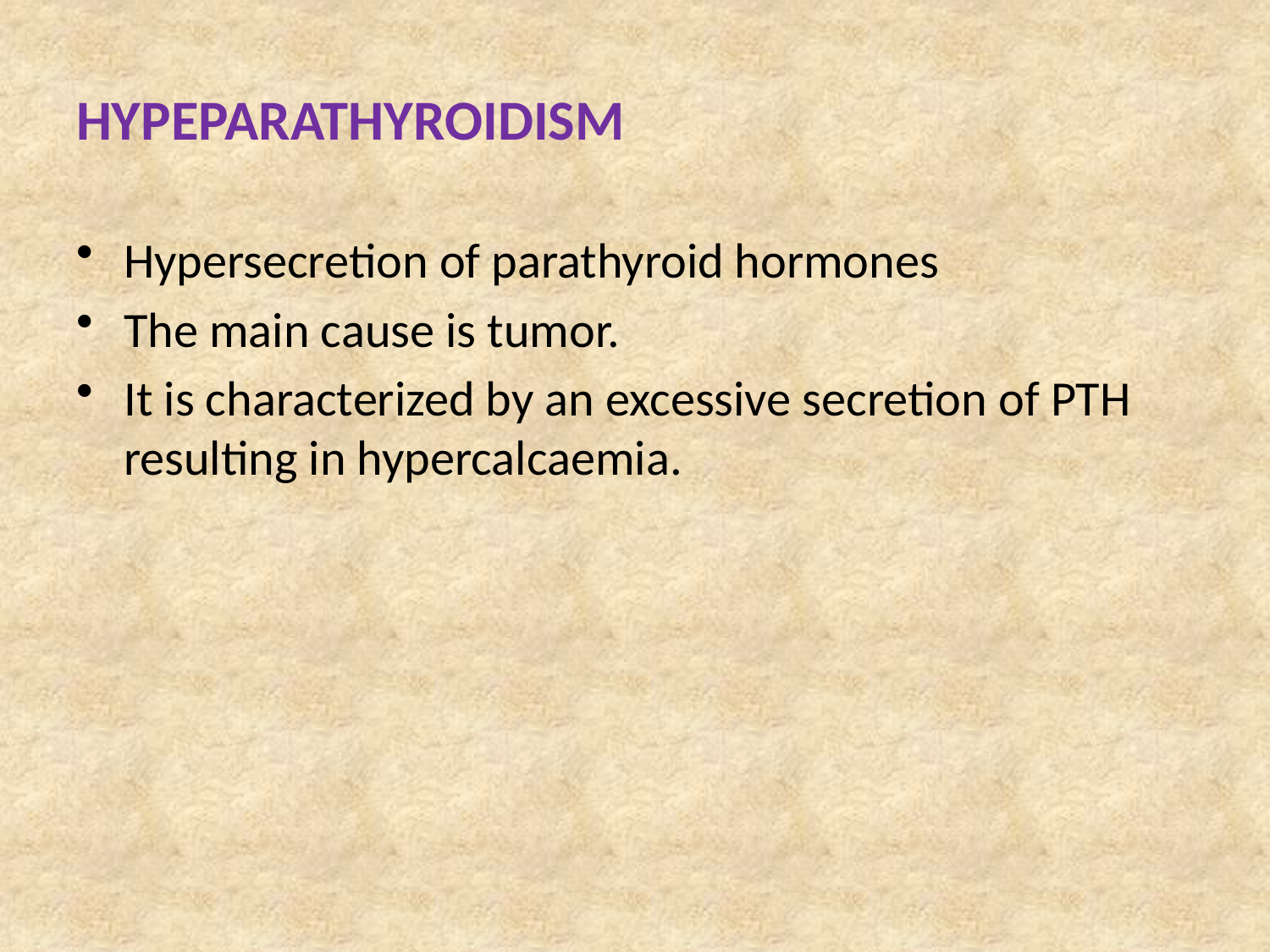

# HYPEPARATHYROIDISM
Hypersecretion of parathyroid hormones
The main cause is tumor.
It is characterized by an excessive secretion of PTH resulting in hypercalcaemia.